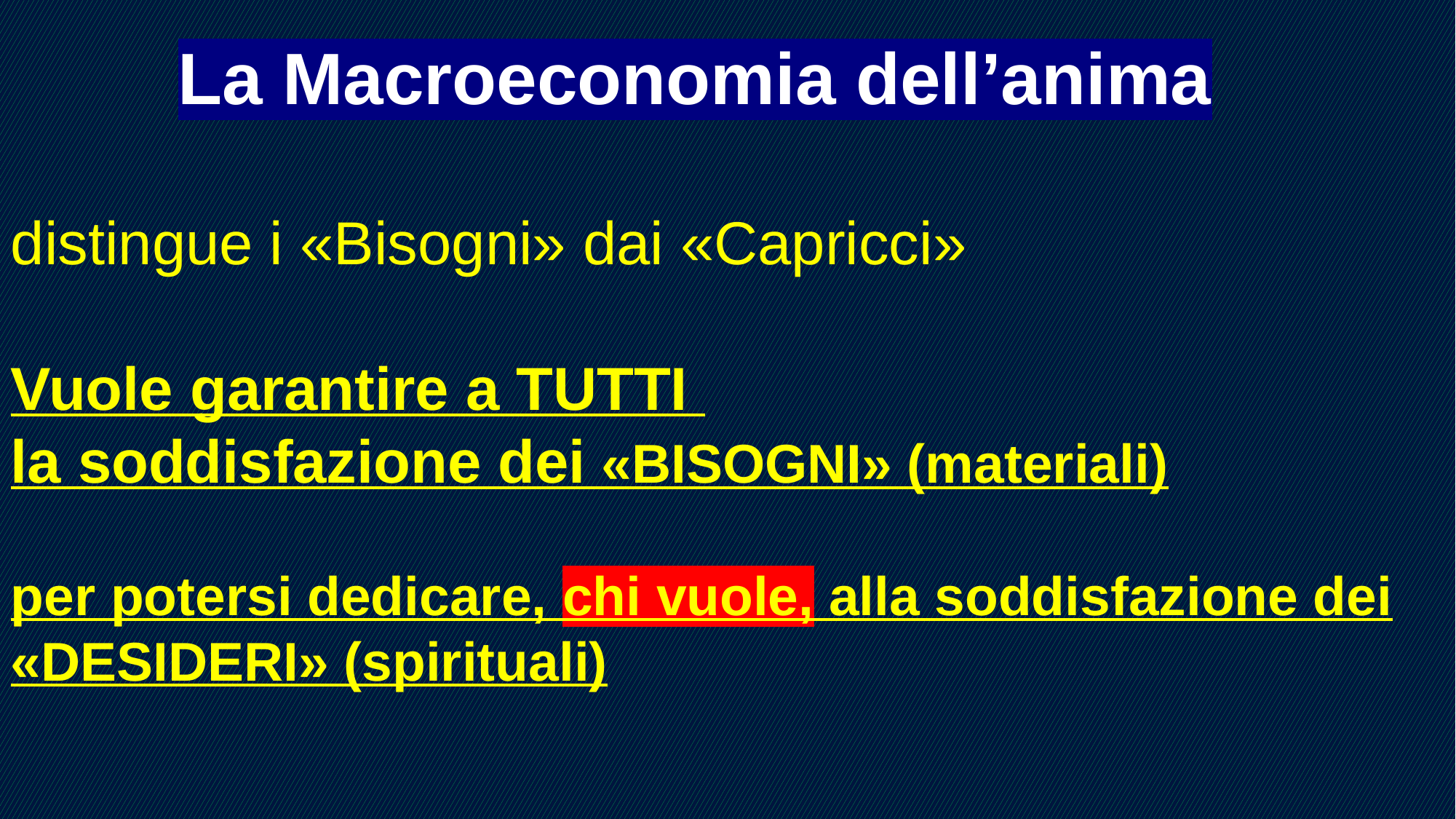

La Macroeconomia dell’anima

distingue i «Bisogni» dai «Capricci»

Vuole garantire a TUTTI
la soddisfazione dei «BISOGNI» (materiali)

per potersi dedicare, chi vuole, alla soddisfazione dei «DESIDERI» (spirituali)